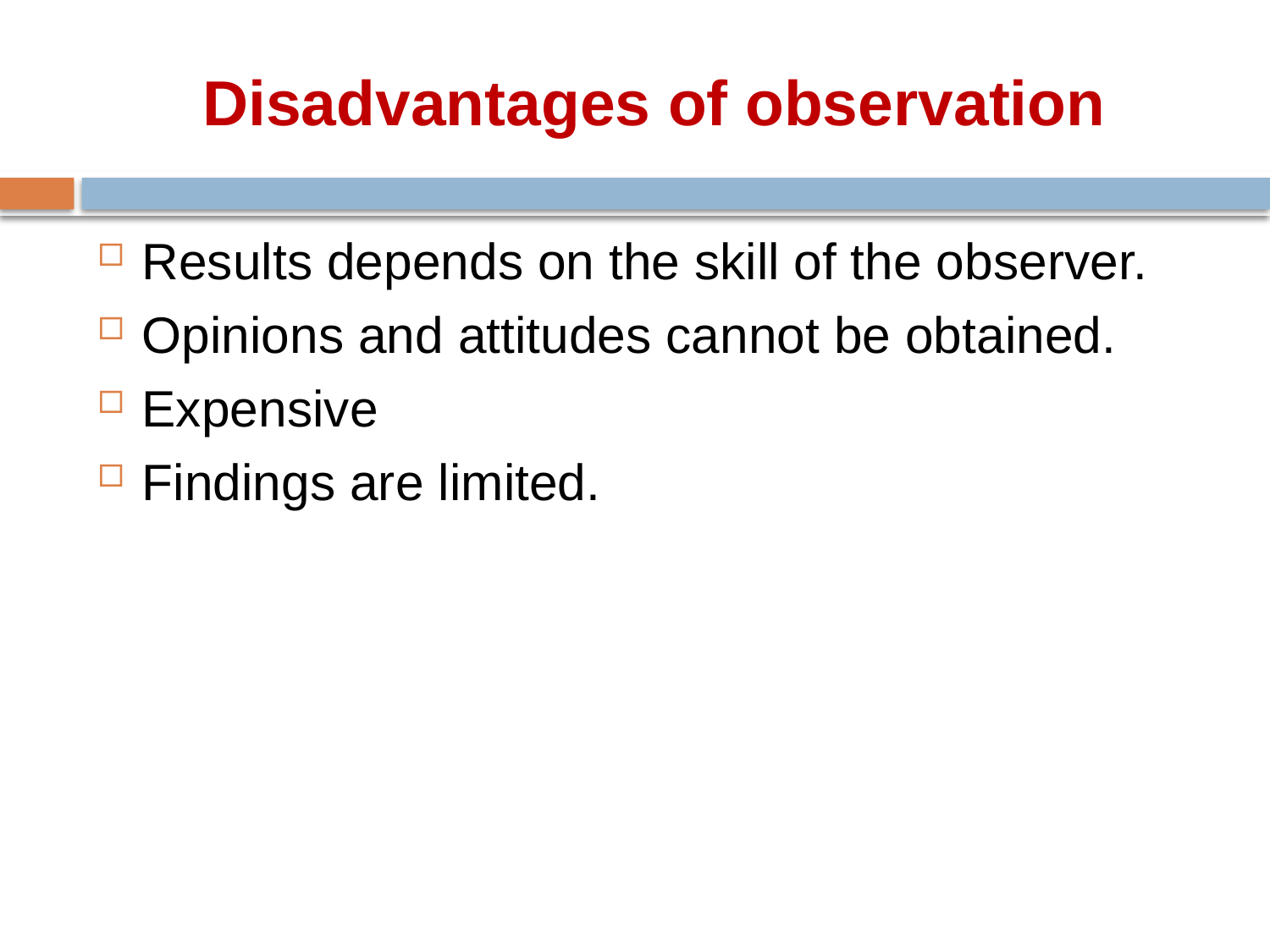

# Disadvantages of observation
Results depends on the skill of the observer.
Opinions and attitudes cannot be obtained.
Expensive
Findings are limited.